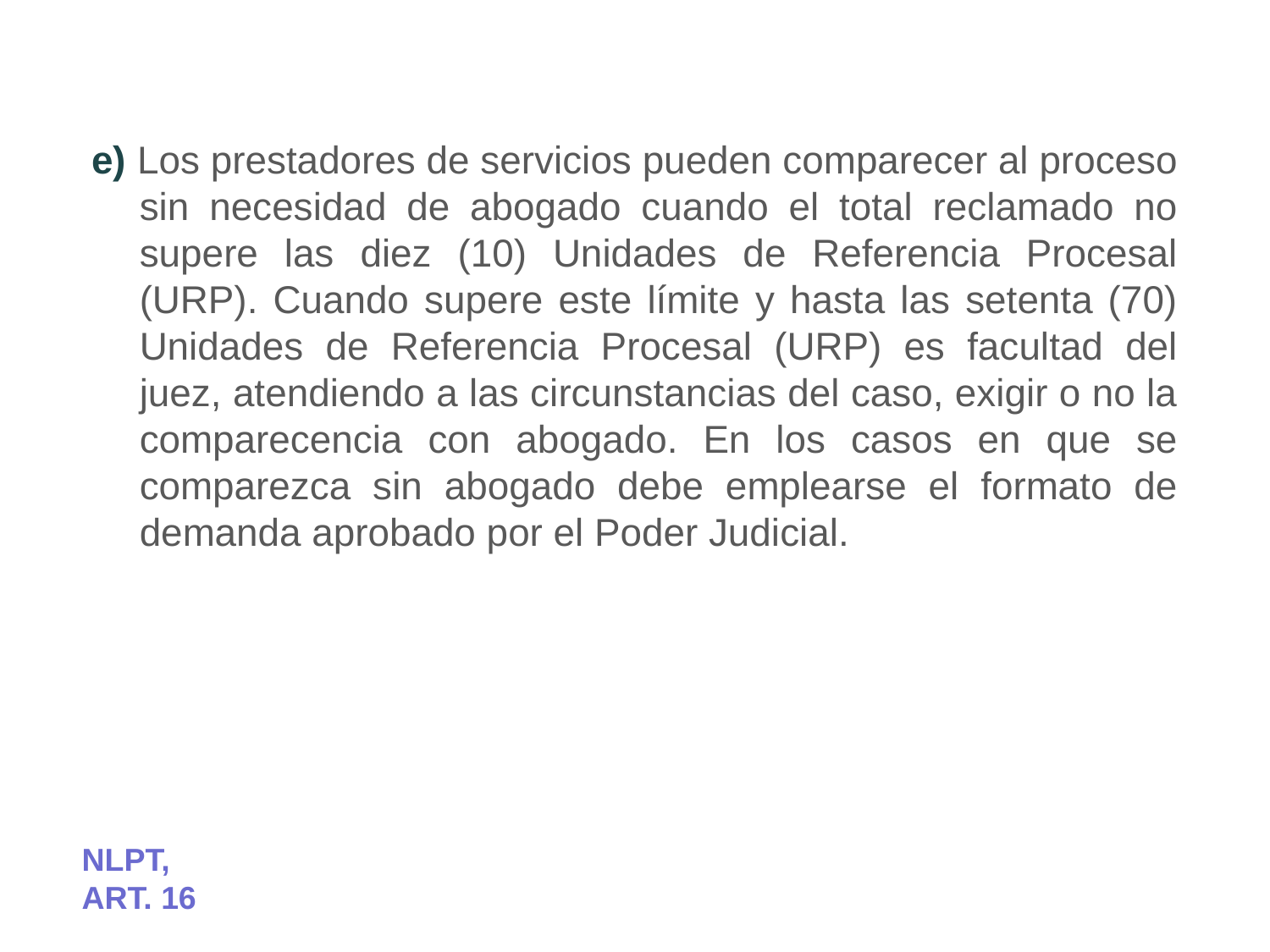

e) Los prestadores de servicios pueden comparecer al proceso sin necesidad de abogado cuando el total reclamado no supere las diez (10) Unidades de Referencia Procesal (URP). Cuando supere este límite y hasta las setenta (70) Unidades de Referencia Procesal (URP) es facultad del juez, atendiendo a las circunstancias del caso, exigir o no la comparecencia con abogado. En los casos en que se comparezca sin abogado debe emplearse el formato de demanda aprobado por el Poder Judicial.

NLPT, ART. 16